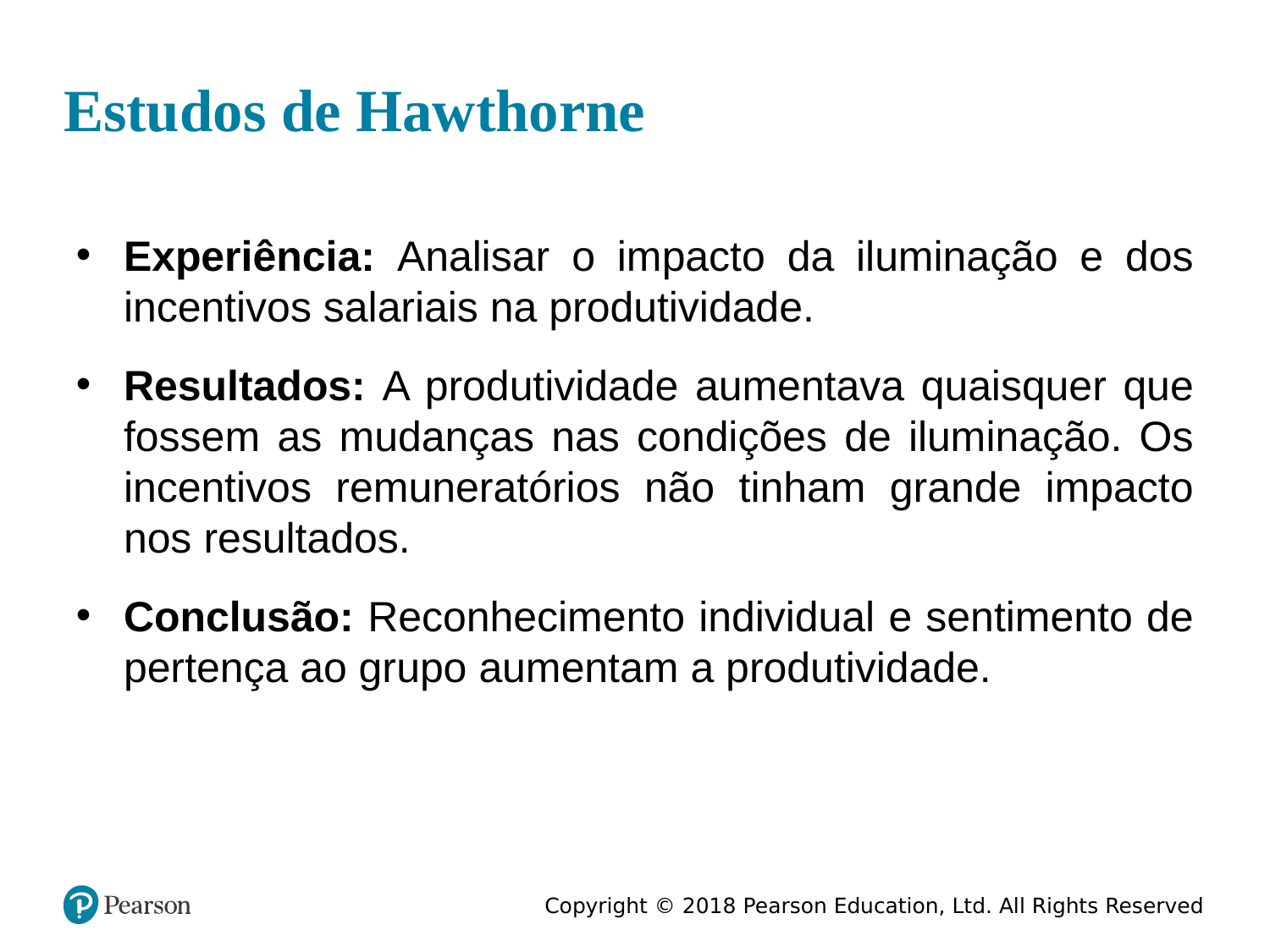

# Estudos de Hawthorne
Experiência: Analisar o impacto da iluminação e dos incentivos salariais na produtividade.

Resultados: A produtividade aumentava quaisquer que fossem as mudanças nas condições de iluminação. Os incentivos remuneratórios não tinham grande impacto nos resultados.

Conclusão: Reconhecimento individual e sentimento de pertença ao grupo aumentam a produtividade.